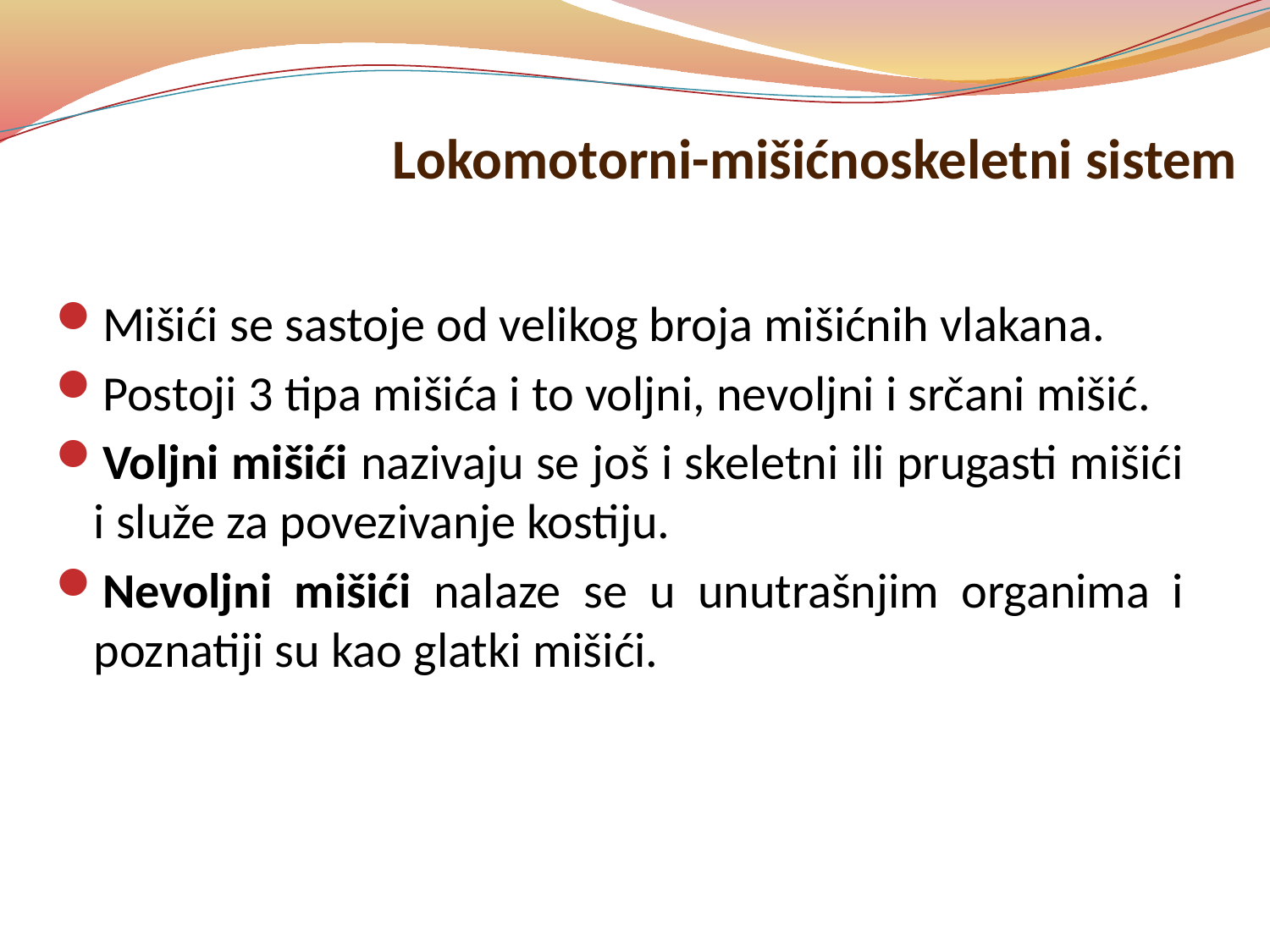

# Lokomotorni-mišićnoskeletni sistem
Mišići se sastoje od velikog broja mišićnih vlakana.
Postoji 3 tipa mišića i to voljni, nevoljni i srčani mišić.
Voljni mišići nazivaju se još i skeletni ili prugasti mišići i služe za povezivanje kostiju.
Nevoljni mišići nalaze se u unutrašnjim organima i poznatiji su kao glatki mišići.